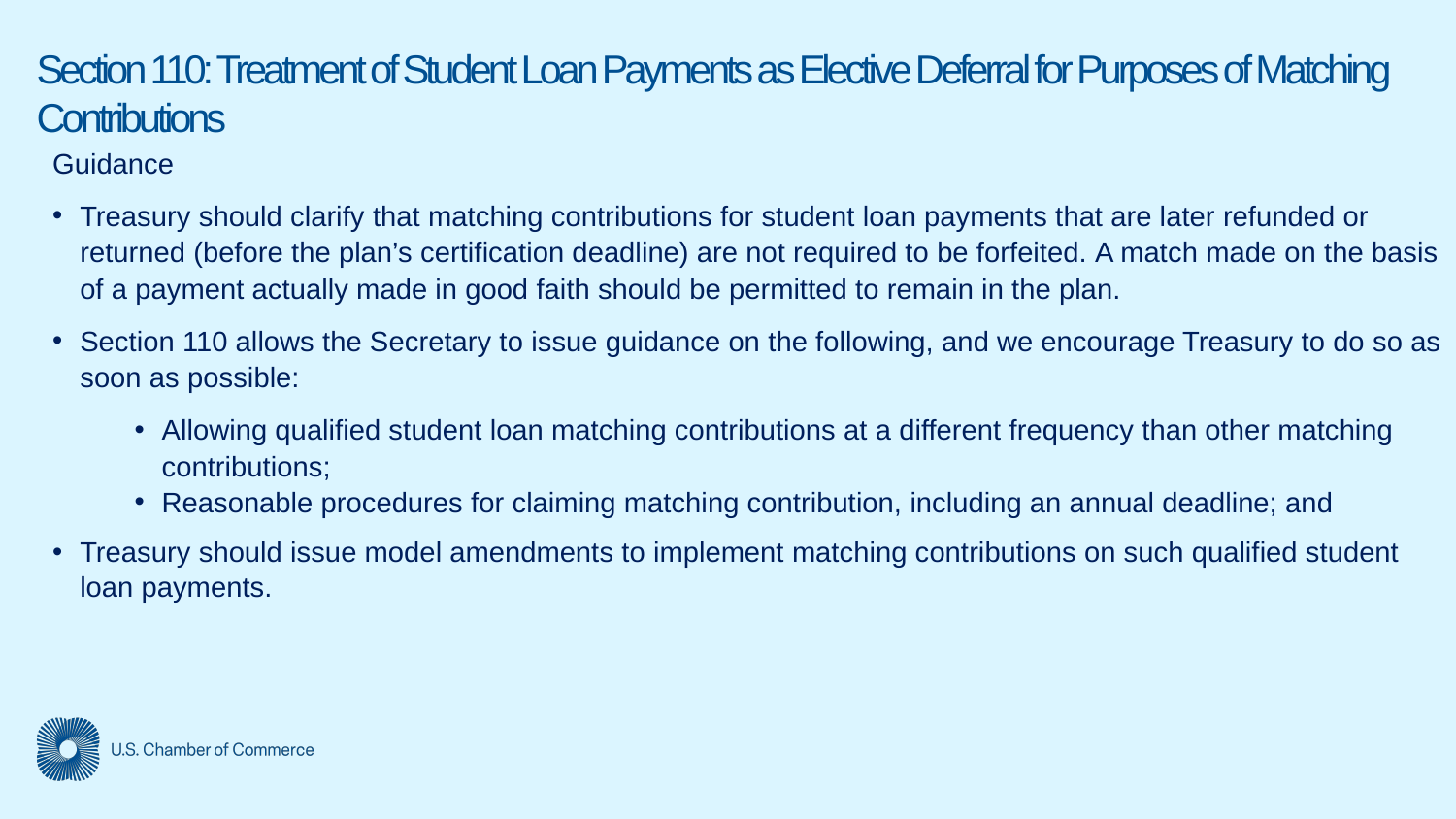

# Section 110: Treatment of Student Loan Payments as Elective Deferral for Purposes of Matching Contributions

Guidance
Treasury should clarify that matching contributions for student loan payments that are later refunded or returned (before the plan’s certification deadline) are not required to be forfeited. A match made on the basis of a payment actually made in good faith should be permitted to remain in the plan.
Section 110 allows the Secretary to issue guidance on the following, and we encourage Treasury to do so as soon as possible:
Allowing qualified student loan matching contributions at a different frequency than other matching contributions;
Reasonable procedures for claiming matching contribution, including an annual deadline; and
Treasury should issue model amendments to implement matching contributions on such qualified student loan payments.